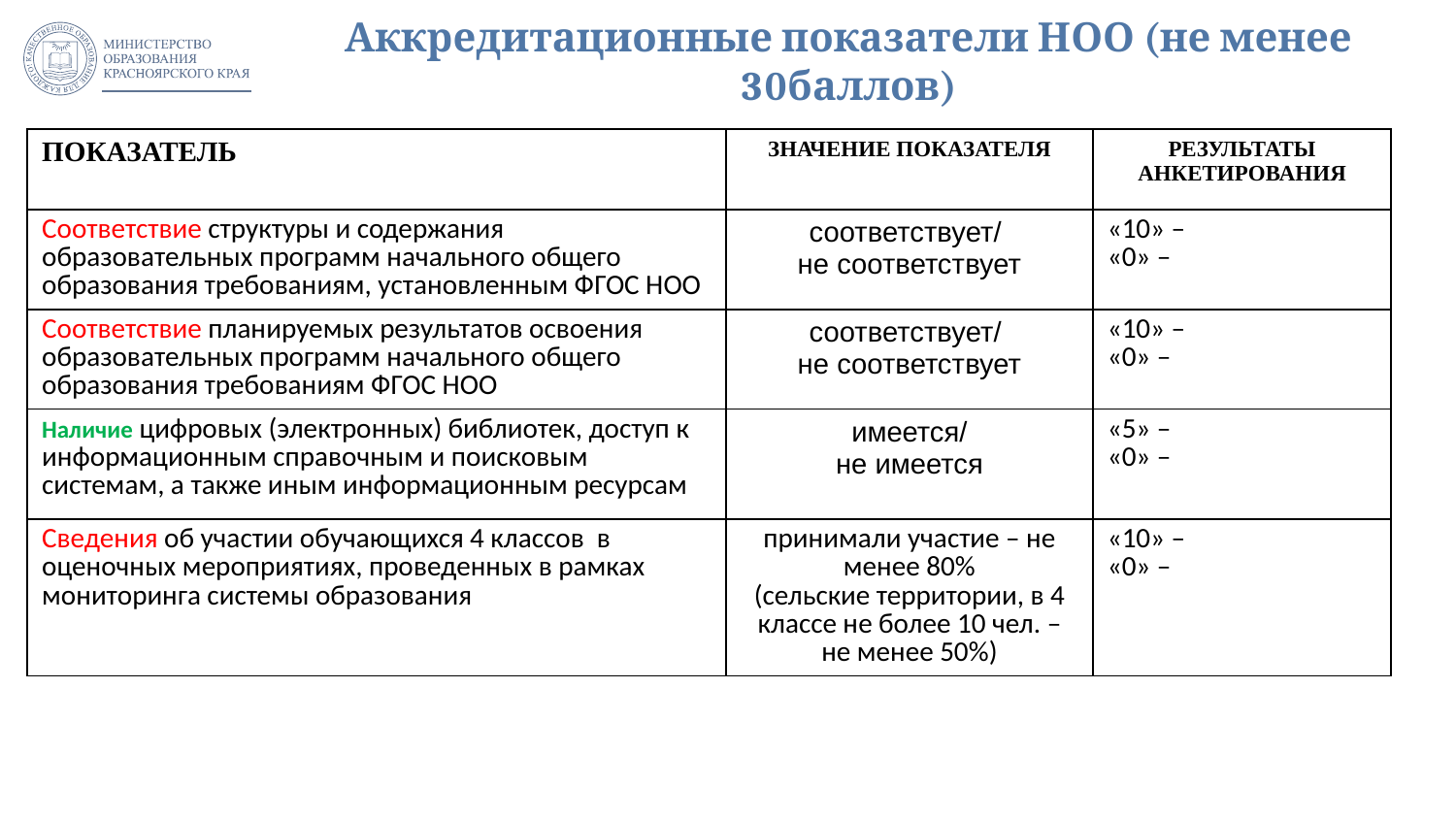

# Аккредитационные показатели НОО (не менее 30баллов)
| ПОКАЗАТЕЛЬ | ЗНАЧЕНИЕ ПОКАЗАТЕЛЯ | РЕЗУЛЬТАТЫ АНКЕТИРОВАНИЯ |
| --- | --- | --- |
| Соответствие структуры и содержания образовательных программ начального общего образования требованиям, установленным ФГОС НОО | соответствует/ не соответствует | «10» – «0» – |
| Соответствие планируемых результатов освоения образовательных программ начального общего образования требованиям ФГОС НОО | соответствует/ не соответствует | «10» – «0» – |
| Наличие цифровых (электронных) библиотек, доступ к информационным справочным и поисковым системам, а также иным информационным ресурсам | имеется/ не имеется | «5» – «0» – |
| Сведения об участии обучающихся 4 классов в оценочных мероприятиях, проведенных в рамках мониторинга системы образования | принимали участие – не менее 80% (сельские территории, в 4 классе не более 10 чел. – не менее 50%) | «10» – «0» – |